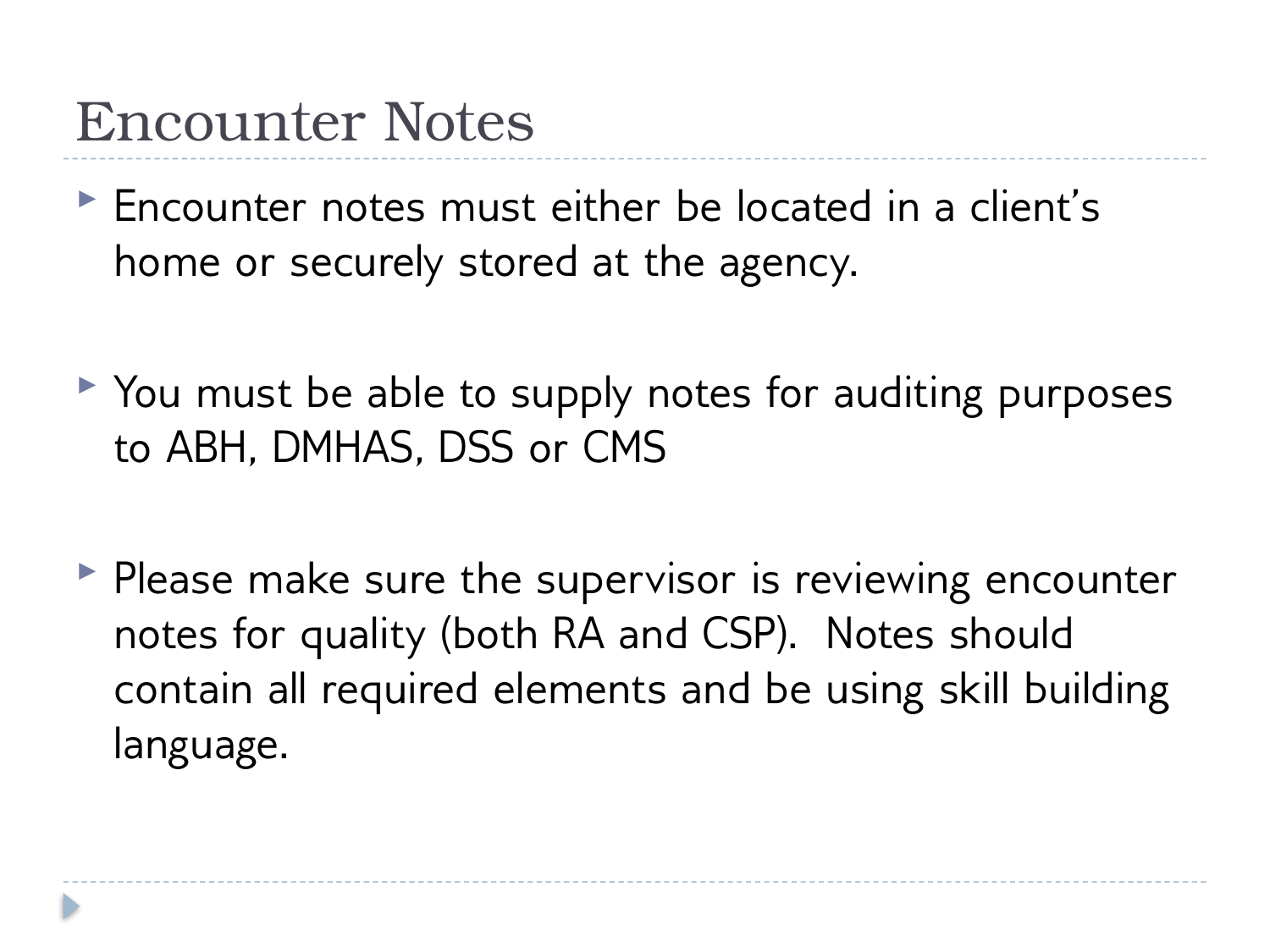

# Encounter Notes
Encounter notes must either be located in a client’s home or securely stored at the agency.

You must be able to supply notes for auditing purposes to ABH, DMHAS, DSS or CMS

Please make sure the supervisor is reviewing encounter notes for quality (both RA and CSP).  Notes should contain all required elements and be using skill building language.